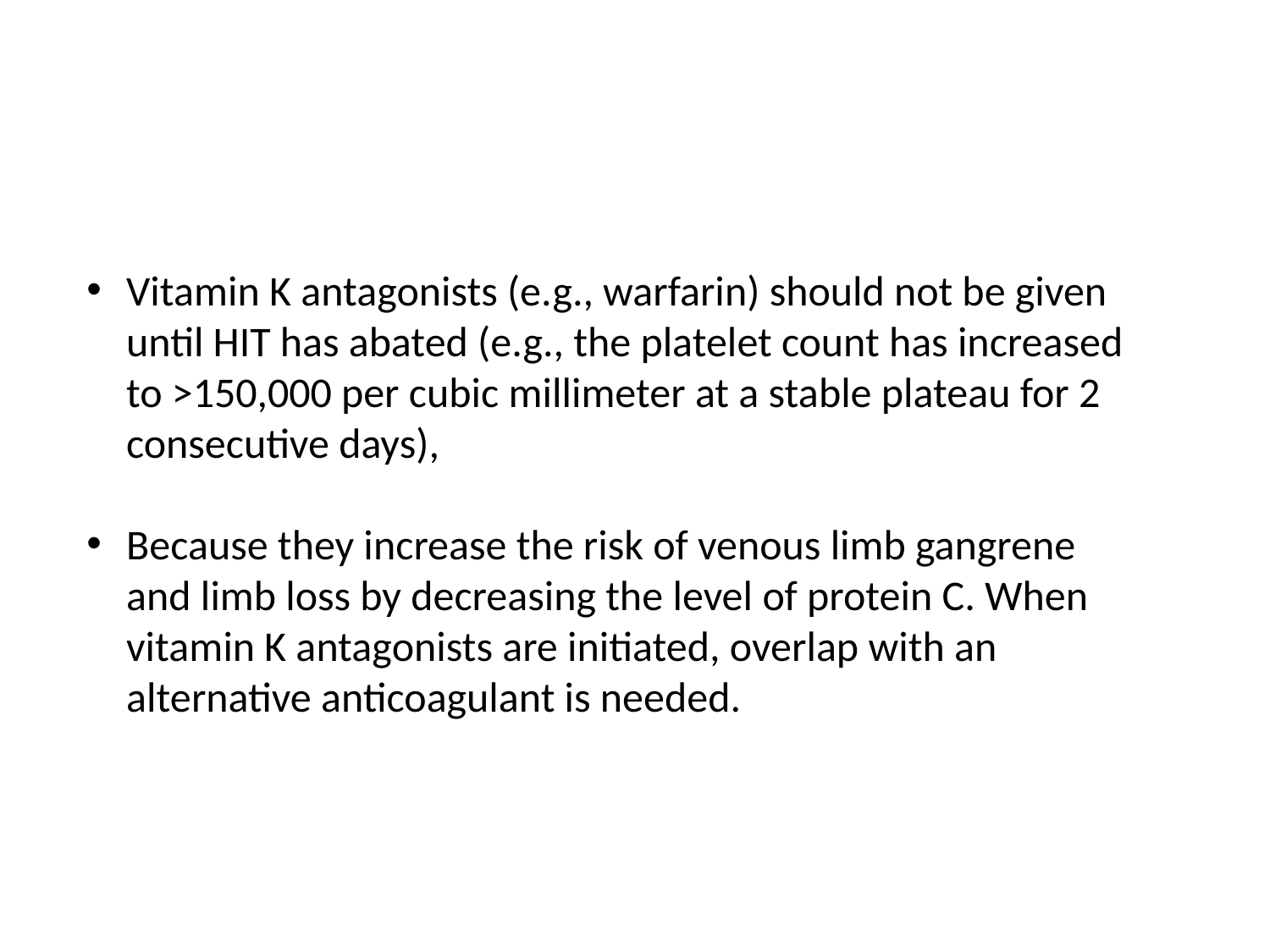

Vitamin K antagonists (e.g., warfarin) should not be given until HIT has abated (e.g., the platelet count has increased to >150,000 per cubic millimeter at a stable plateau for 2 consecutive days),

Because they increase the risk of venous limb gangrene and limb loss by decreasing the level of protein C. When vitamin K antagonists are initiated, overlap with an alternative anticoagulant is needed.